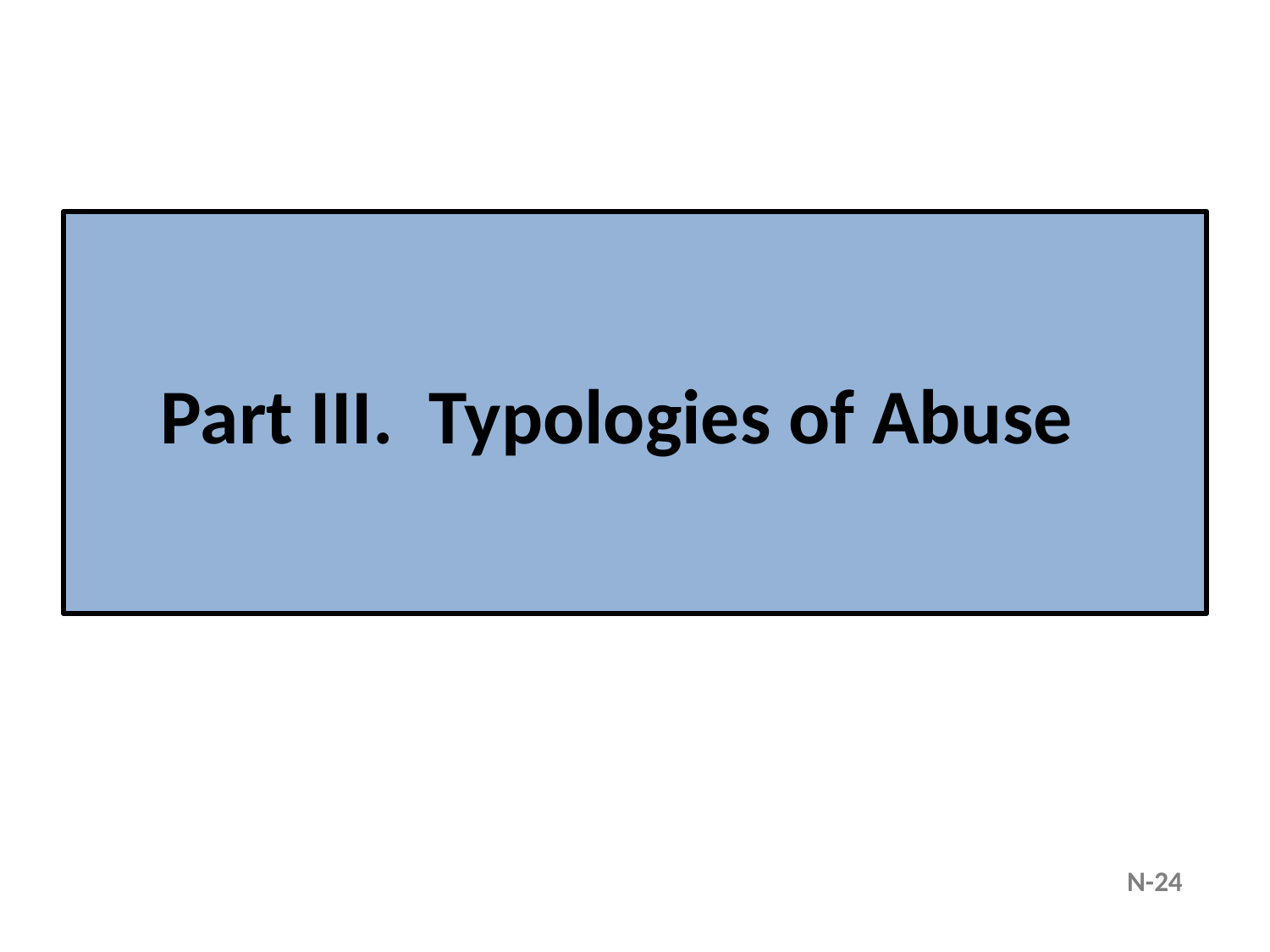

# Part III.  Typologies of Abuse
N-24